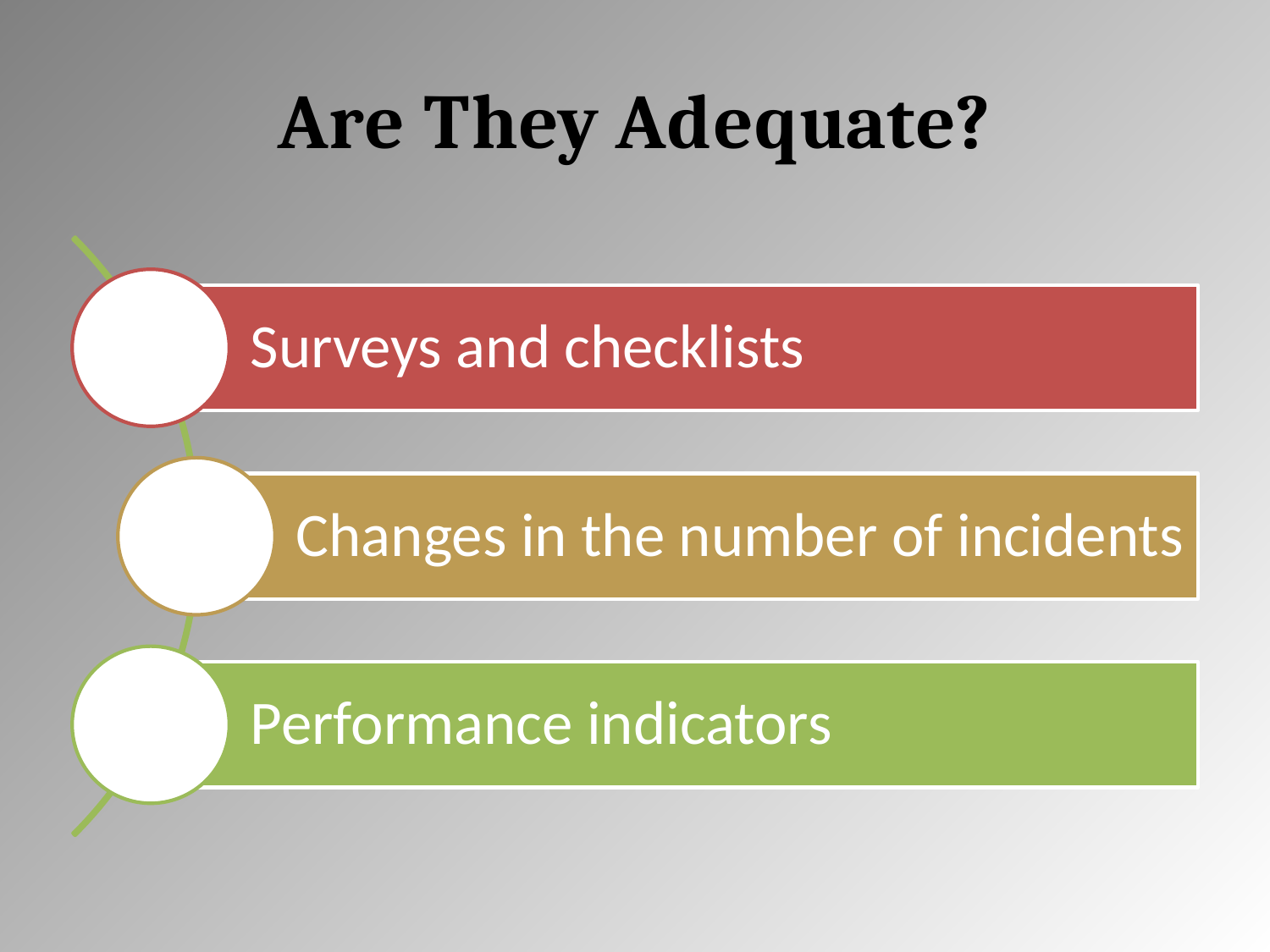

# Are They Adequate?
Surveys and checklists
Changes in the number of incidents
Performance indicators